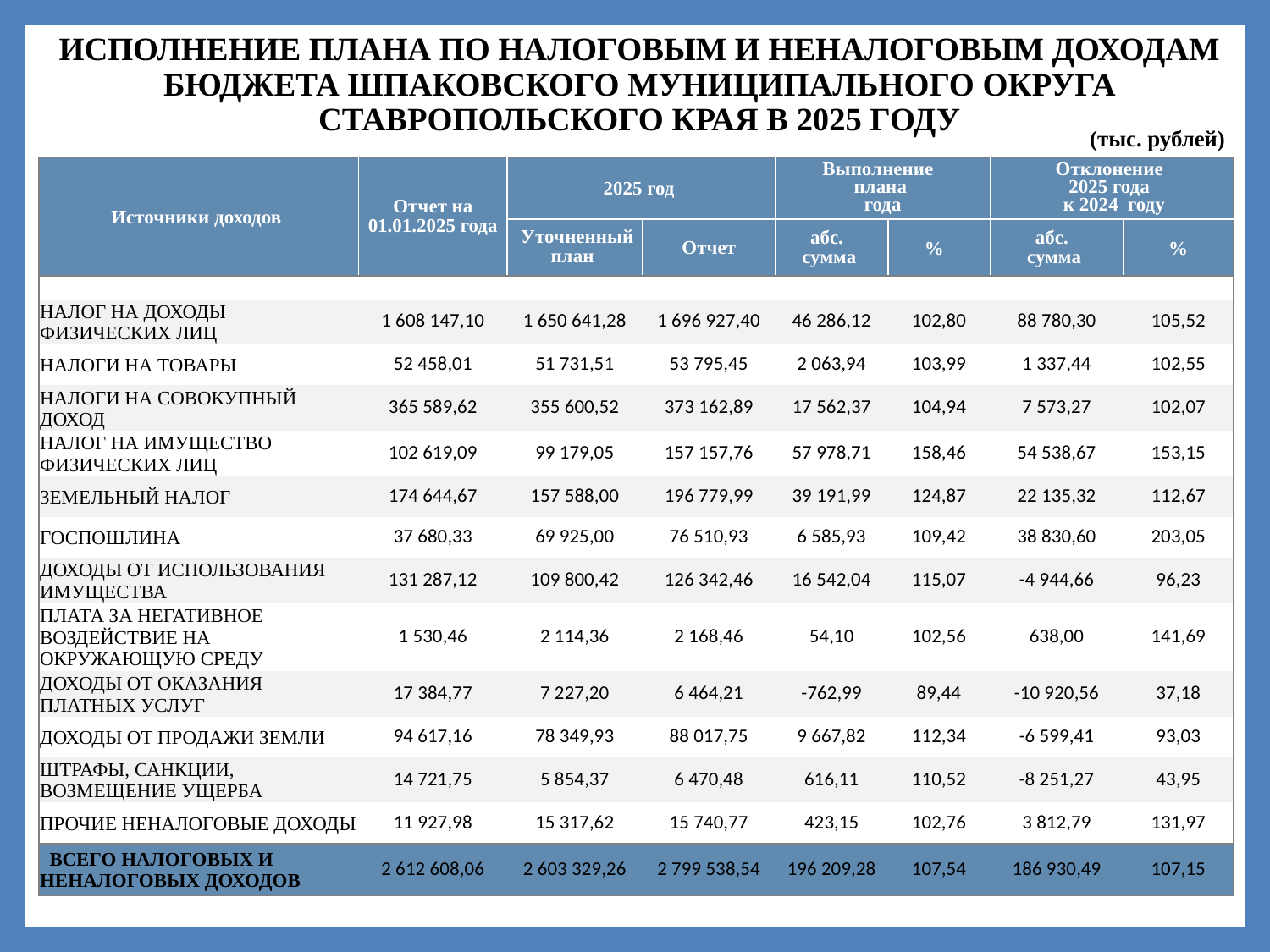

# ИСПОЛНЕНИЕ ПЛАНА ПО НАЛОГОВЫМ И НЕНАЛОГОВЫМ ДОХОДАМ БЮДЖЕТА ШПАКОВСКОГО МУНИЦИПАЛЬНОГО ОКРУГА СТАВРОПОЛЬСКОГО КРАЯ В 2025 ГОДУ
(тыс. рублей)
| Источники доходов | Отчет на 01.01.2025 года | 2025 год |  | Выполнение плана года |  | Отклонение 2025 года к 2024 году |  |
| --- | --- | --- | --- | --- | --- | --- | --- |
|  |  | Уточненный план | Отчет | абс. сумма | % | абс. сумма | % |
|  |  |  |  |  |  |  |  |
| НАЛОГ НА ДОХОДЫ ФИЗИЧЕСКИХ ЛИЦ | 1 608 147,10 | 1 650 641,28 | 1 696 927,40 | 46 286,12 | 102,80 | 88 780,30 | 105,52 |
| НАЛОГИ НА ТОВАРЫ | 52 458,01 | 51 731,51 | 53 795,45 | 2 063,94 | 103,99 | 1 337,44 | 102,55 |
| НАЛОГИ НА СОВОКУПНЫЙ ДОХОД | 365 589,62 | 355 600,52 | 373 162,89 | 17 562,37 | 104,94 | 7 573,27 | 102,07 |
| НАЛОГ НА ИМУЩЕСТВО ФИЗИЧЕСКИХ ЛИЦ | 102 619,09 | 99 179,05 | 157 157,76 | 57 978,71 | 158,46 | 54 538,67 | 153,15 |
| ЗЕМЕЛЬНЫЙ НАЛОГ | 174 644,67 | 157 588,00 | 196 779,99 | 39 191,99 | 124,87 | 22 135,32 | 112,67 |
| ГОСПОШЛИНА | 37 680,33 | 69 925,00 | 76 510,93 | 6 585,93 | 109,42 | 38 830,60 | 203,05 |
| ДОХОДЫ ОТ ИСПОЛЬЗОВАНИЯ ИМУЩЕСТВА | 131 287,12 | 109 800,42 | 126 342,46 | 16 542,04 | 115,07 | -4 944,66 | 96,23 |
| ПЛАТА ЗА НЕГАТИВНОЕ ВОЗДЕЙСТВИЕ НА ОКРУЖАЮЩУЮ СРЕДУ | 1 530,46 | 2 114,36 | 2 168,46 | 54,10 | 102,56 | 638,00 | 141,69 |
| ДОХОДЫ ОТ ОКАЗАНИЯ ПЛАТНЫХ УСЛУГ | 17 384,77 | 7 227,20 | 6 464,21 | -762,99 | 89,44 | -10 920,56 | 37,18 |
| ДОХОДЫ ОТ ПРОДАЖИ ЗЕМЛИ | 94 617,16 | 78 349,93 | 88 017,75 | 9 667,82 | 112,34 | -6 599,41 | 93,03 |
| ШТРАФЫ, САНКЦИИ, ВОЗМЕЩЕНИЕ УЩЕРБА | 14 721,75 | 5 854,37 | 6 470,48 | 616,11 | 110,52 | -8 251,27 | 43,95 |
| ПРОЧИЕ НЕНАЛОГОВЫЕ ДОХОДЫ | 11 927,98 | 15 317,62 | 15 740,77 | 423,15 | 102,76 | 3 812,79 | 131,97 |
| ВСЕГО НАЛОГОВЫХ И НЕНАЛОГОВЫХ ДОХОДОВ | 2 612 608,06 | 2 603 329,26 | 2 799 538,54 | 196 209,28 | 107,54 | 186 930,49 | 107,15 |